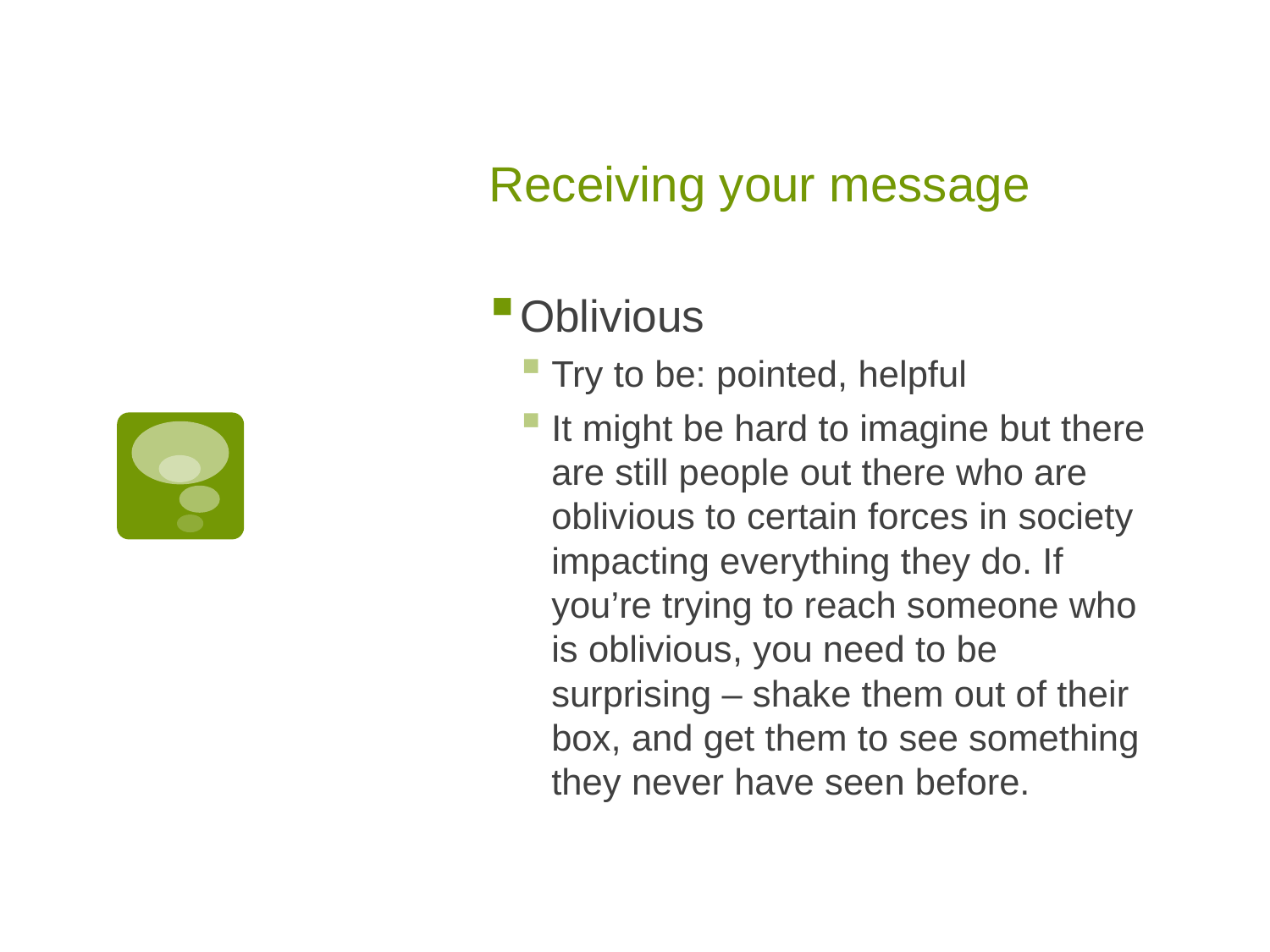

# Receiving your message
Oblivious
Try to be: pointed, helpful
It might be hard to imagine but there are still people out there who are oblivious to certain forces in society impacting everything they do. If you’re trying to reach someone who is oblivious, you need to be surprising – shake them out of their box, and get them to see something they never have seen before.